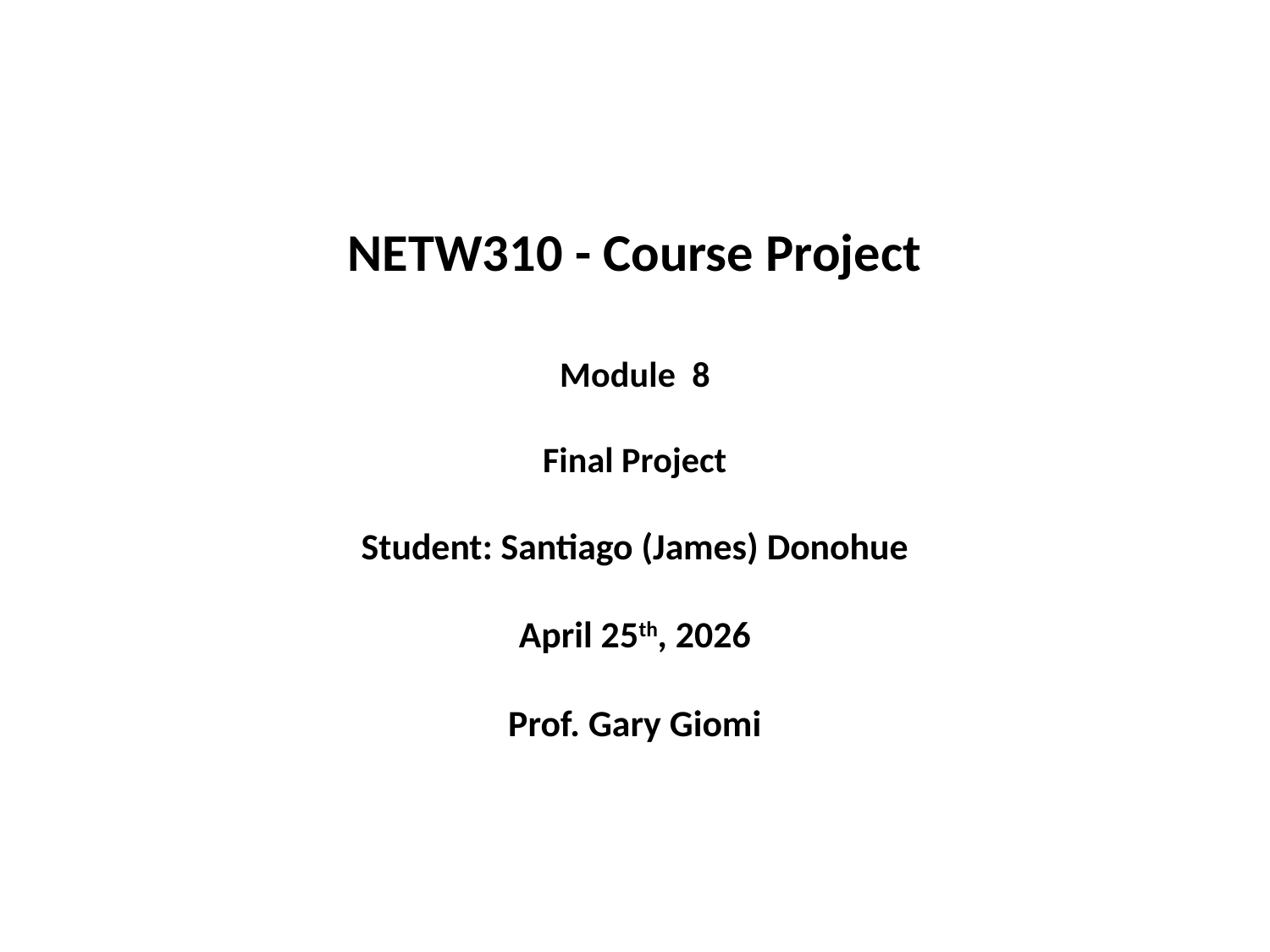

# NETW310 - Course Project Module  8 Final Project Student: Santiago (James) Donohue April 25th, 2026 Prof. Gary Giomi